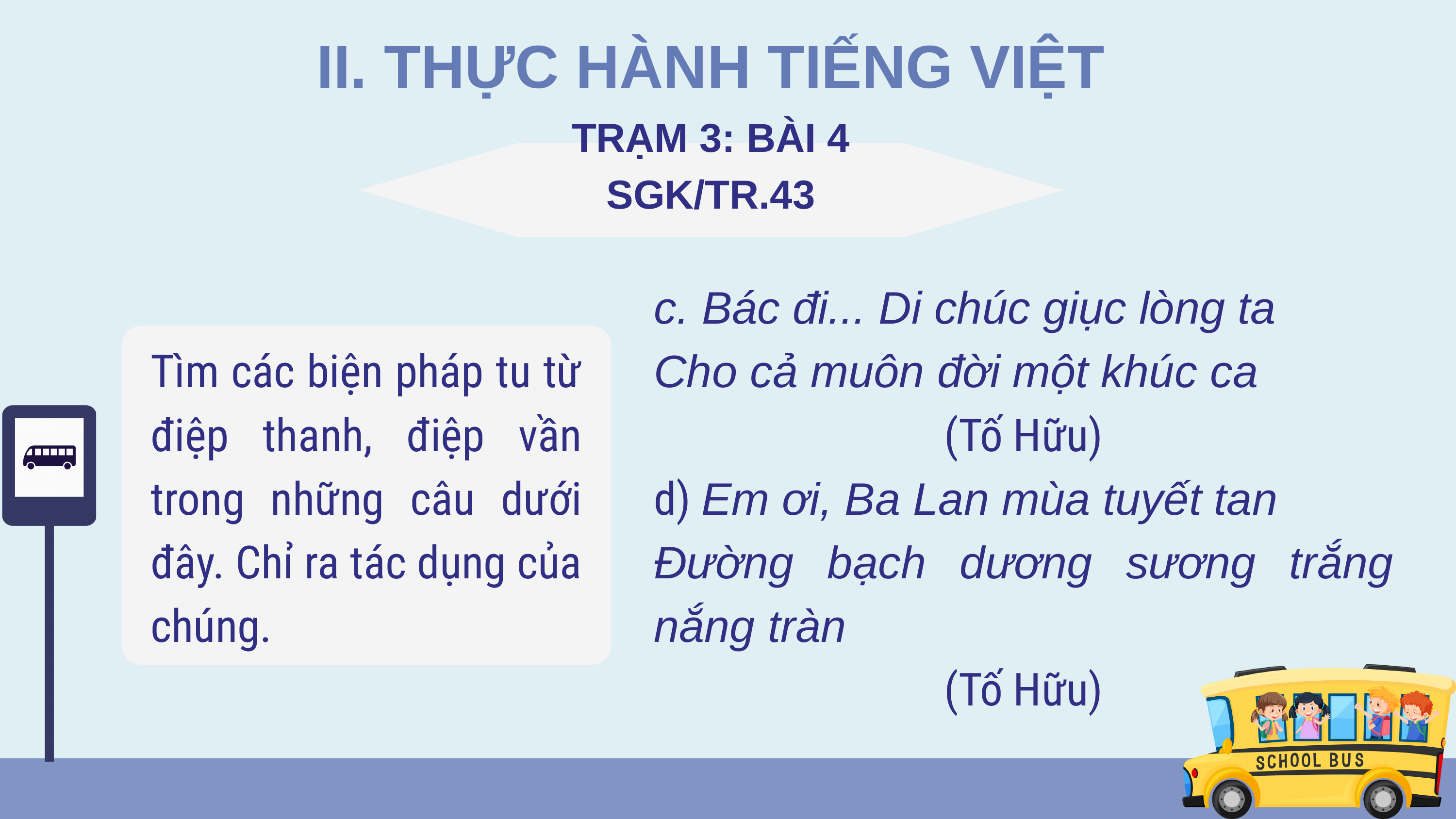

II. THỰC HÀNH TIẾNG VIỆT

TRẠM 3: BÀI 4 SGK/TR.43
c. Bác đi... Di chúc giục lòng ta
Cho cả muôn đời một khúc ca
(Tố Hữu)
d) Em ơi, Ba Lan mùa tuyết tan
Đường bạch dương sương trắng nắng tràn
(Tố Hữu)

Tìm các biện pháp tu từ điệp thanh, điệp vần trong những câu dưới đây. Chỉ ra tác dụng của chúng.

Bài 7

Thơ tám chữ và thơ tự do